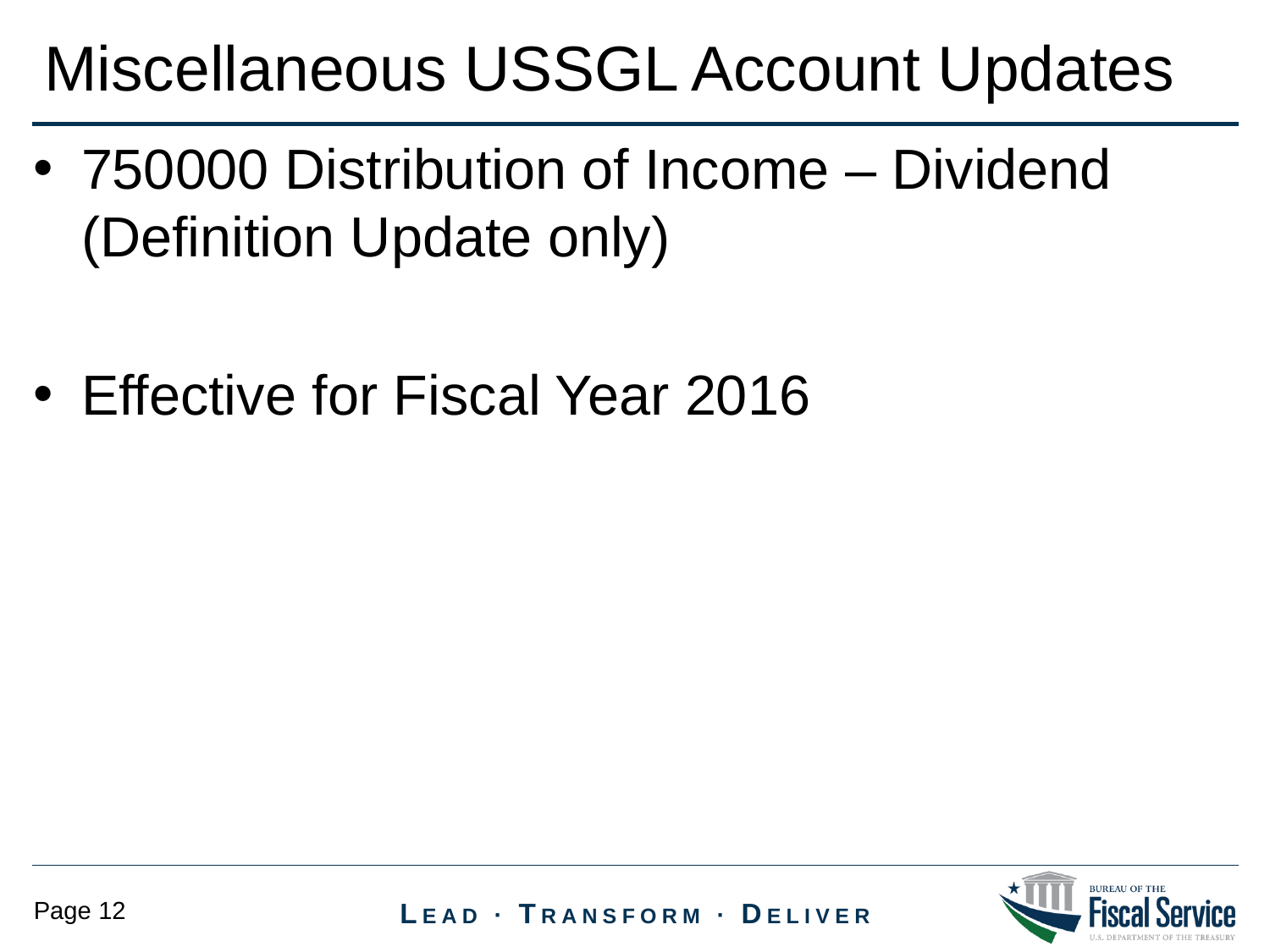

Miscellaneous USSGL Account Updates
750000 Distribution of Income – Dividend (Definition Update only)

Effective for Fiscal Year 2016